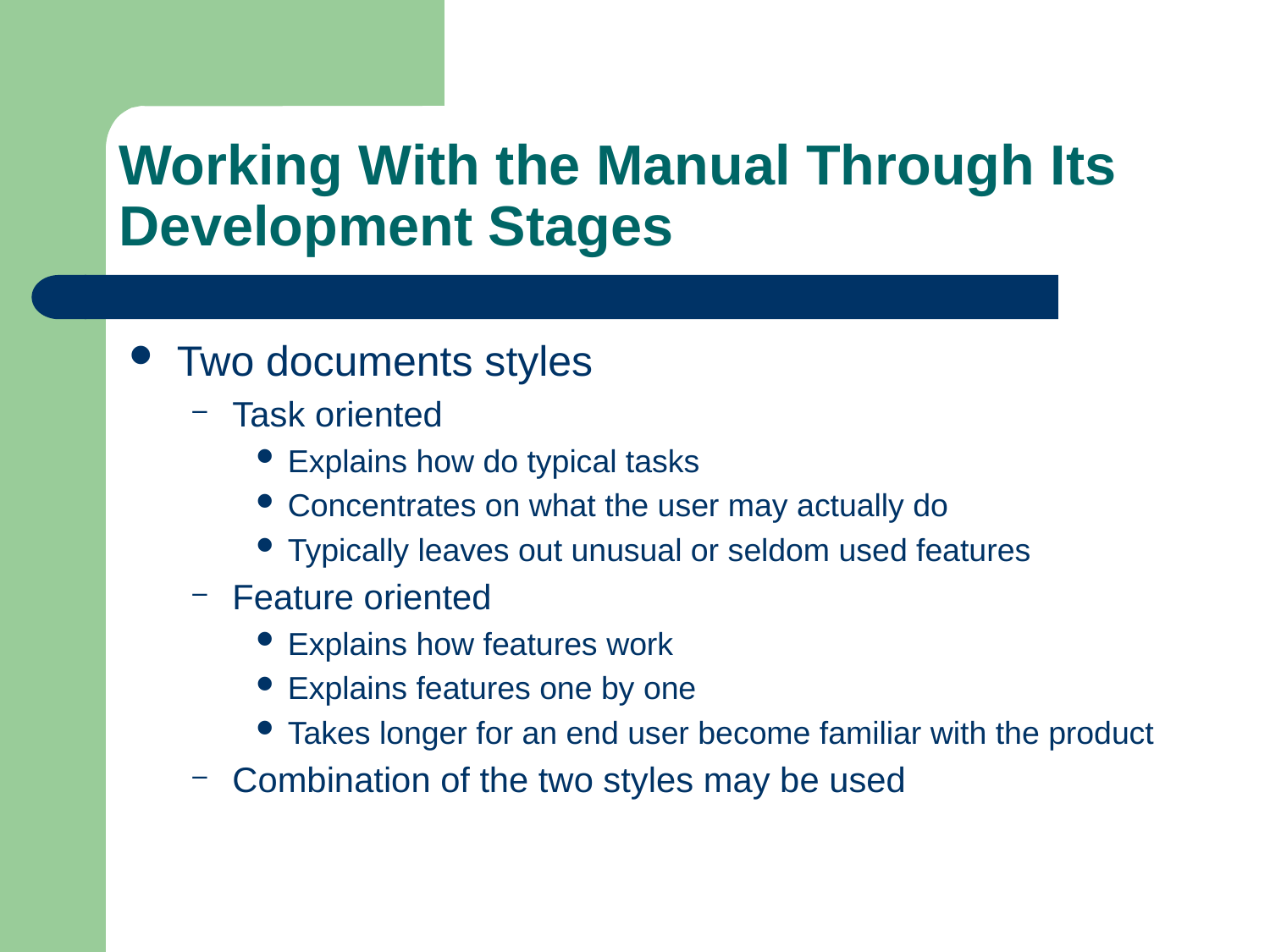

# Working With the Manual Through Its Development Stages
Two documents styles
Task oriented
Explains how do typical tasks
Concentrates on what the user may actually do
Typically leaves out unusual or seldom used features
Feature oriented
Explains how features work
Explains features one by one
Takes longer for an end user become familiar with the product
Combination of the two styles may be used